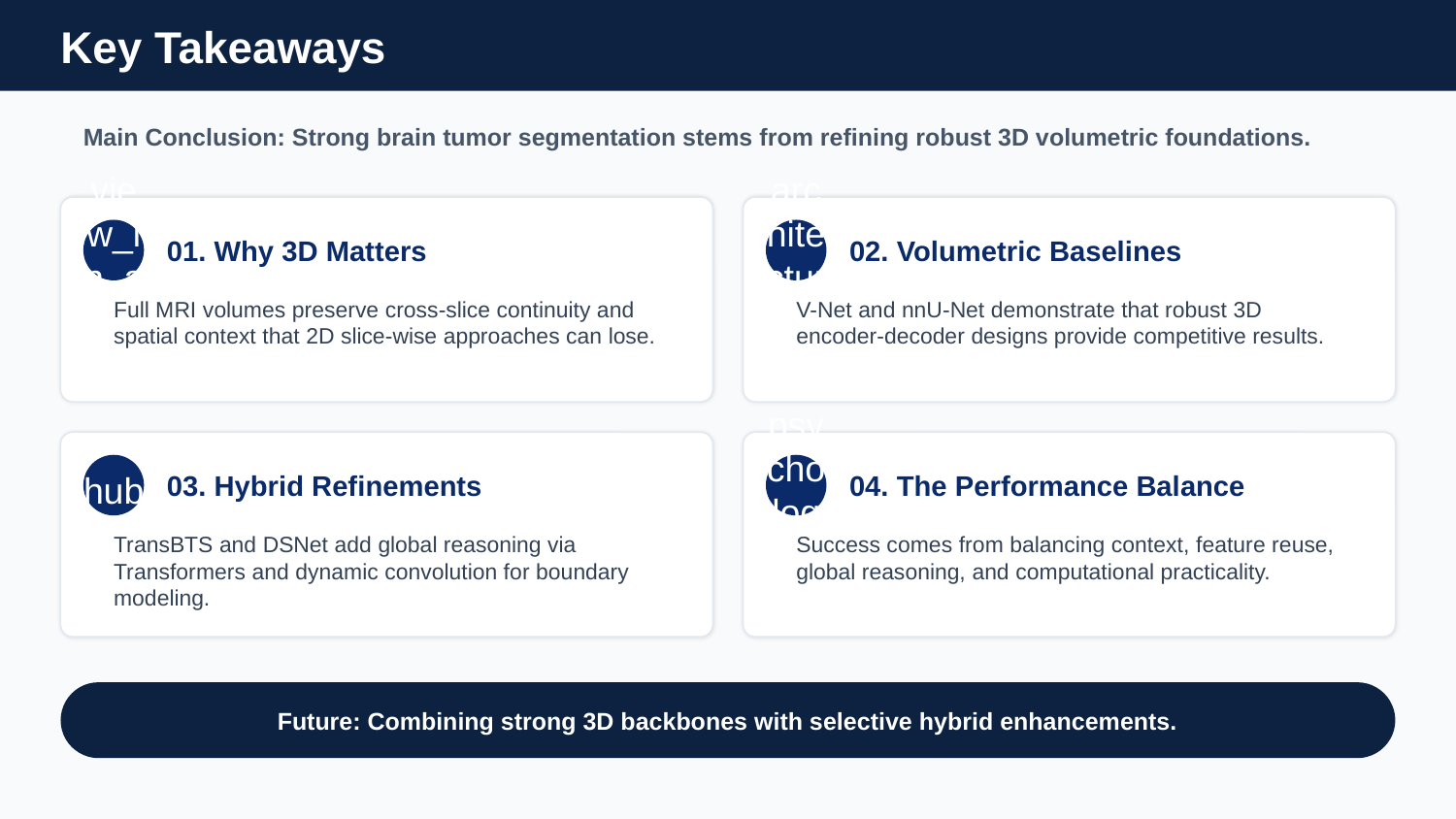

Key Takeaways
Main Conclusion: Strong brain tumor segmentation stems from refining robust 3D volumetric foundations.

view_in_ar

architecture
01. Why 3D Matters
02. Volumetric Baselines
Full MRI volumes preserve cross-slice continuity and spatial context that 2D slice-wise approaches can lose.
V-Net and nnU-Net demonstrate that robust 3D encoder-decoder designs provide competitive results.

hub

psychology
03. Hybrid Refinements
04. The Performance Balance
TransBTS and DSNet add global reasoning via Transformers and dynamic convolution for boundary modeling.
Success comes from balancing context, feature reuse, global reasoning, and computational practicality.

Future: Combining strong 3D backbones with selective hybrid enhancements.